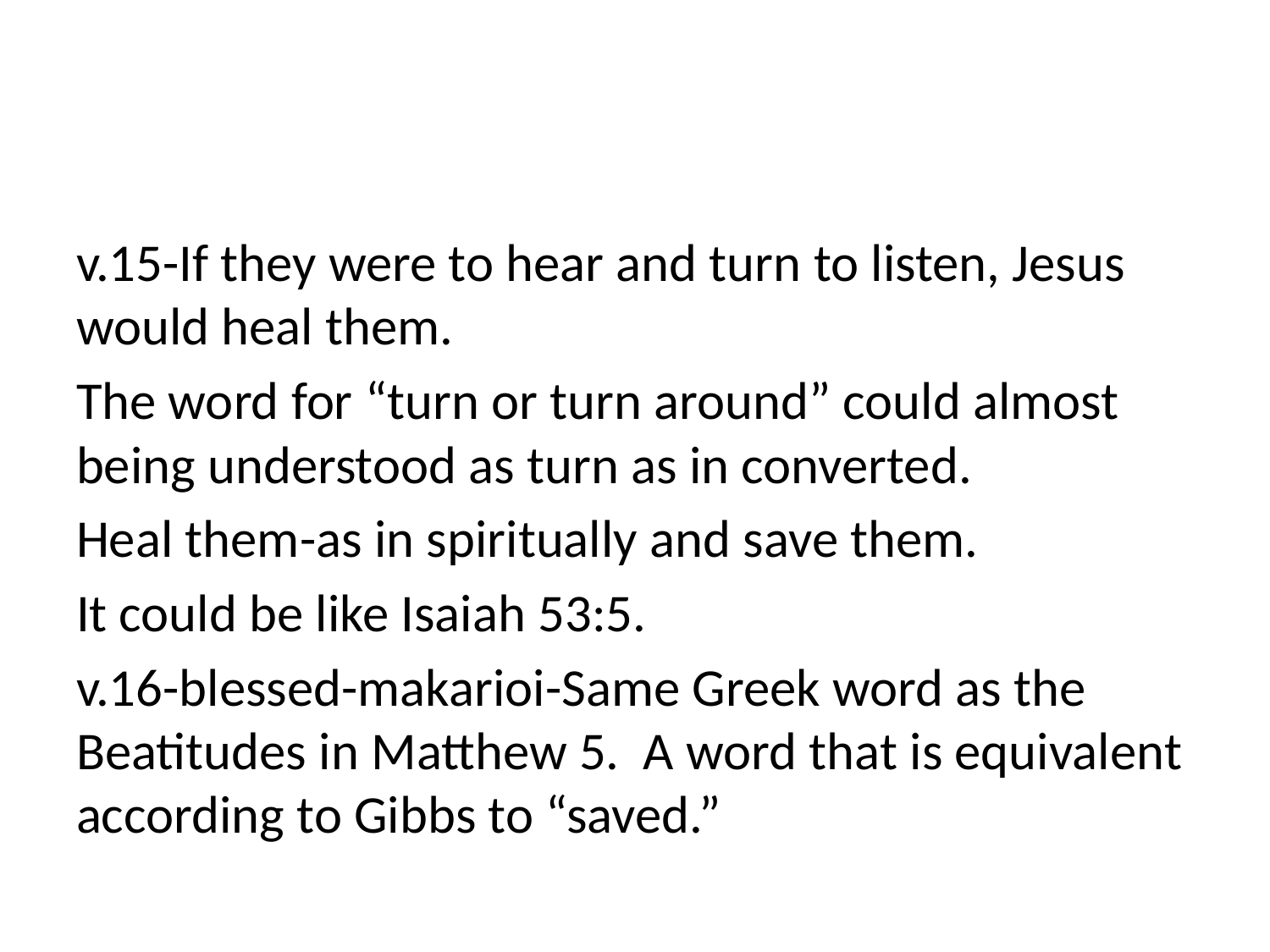

#
v.15-If they were to hear and turn to listen, Jesus would heal them.
The word for “turn or turn around” could almost being understood as turn as in converted.
Heal them-as in spiritually and save them.
It could be like Isaiah 53:5.
v.16-blessed-makarioi-Same Greek word as the Beatitudes in Matthew 5.  A word that is equivalent according to Gibbs to “saved.”